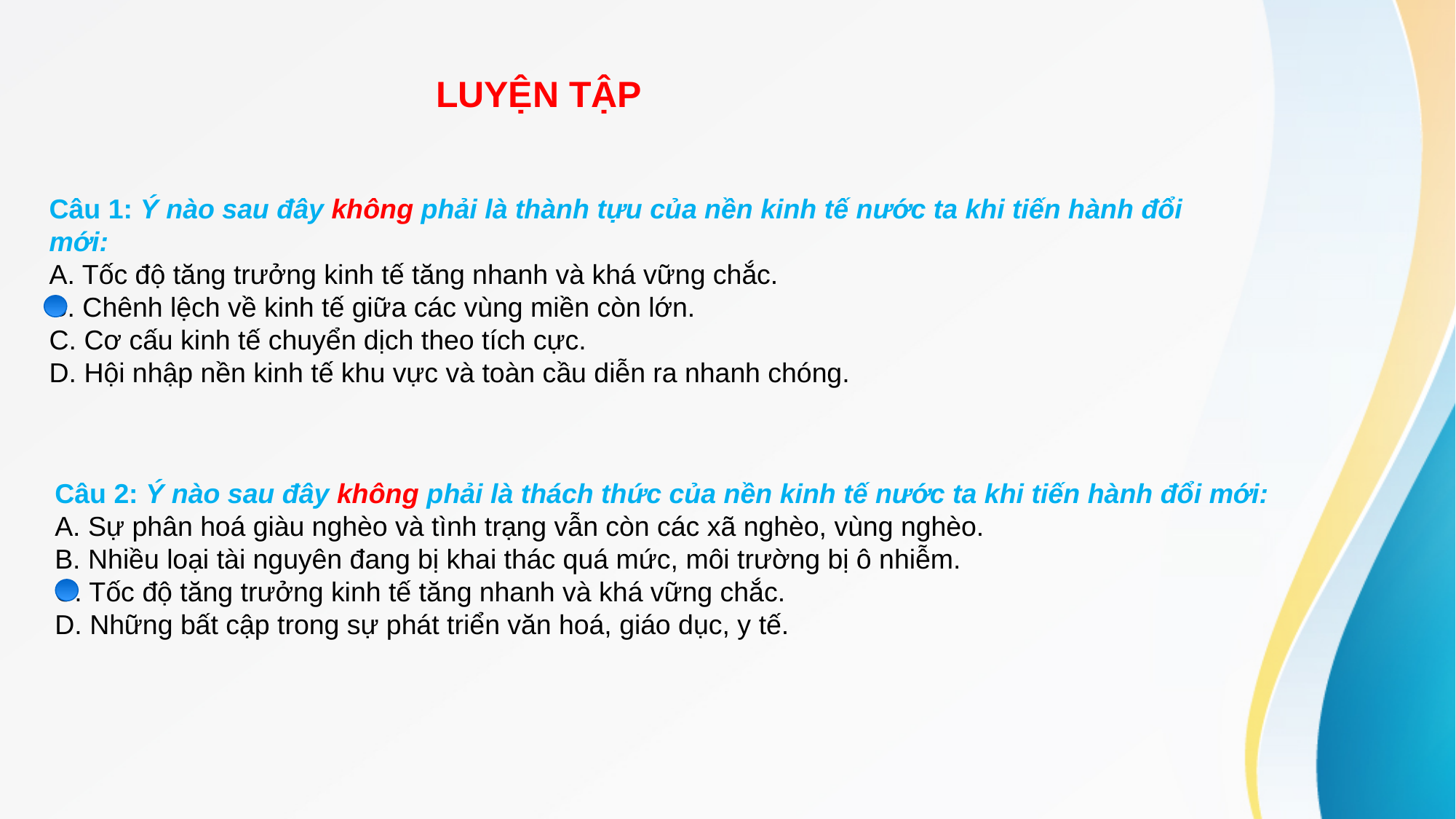

LUYỆN TẬP
Câu 1: Ý nào sau đây không phải là thành tựu của nền kinh tế nước ta khi tiến hành đổi mới:
A. Tốc độ tăng trưởng kinh tế tăng nhanh và khá vững chắc.
B. Chênh lệch về kinh tế giữa các vùng miền còn lớn.
C. Cơ cấu kinh tế chuyển dịch theo tích cực.
D. Hội nhập nền kinh tế khu vực và toàn cầu diễn ra nhanh chóng.

Câu 2: Ý nào sau đây không phải là thách thức của nền kinh tế nước ta khi tiến hành đổi mới:
A. Sự phân hoá giàu nghèo và tình trạng vẫn còn các xã nghèo, vùng nghèo.
B. Nhiều loại tài nguyên đang bị khai thác quá mức, môi trường bị ô nhiễm.
C. Tốc độ tăng trưởng kinh tế tăng nhanh và khá vững chắc.
D. Những bất cập trong sự phát triển văn hoá, giáo dục, y tế.